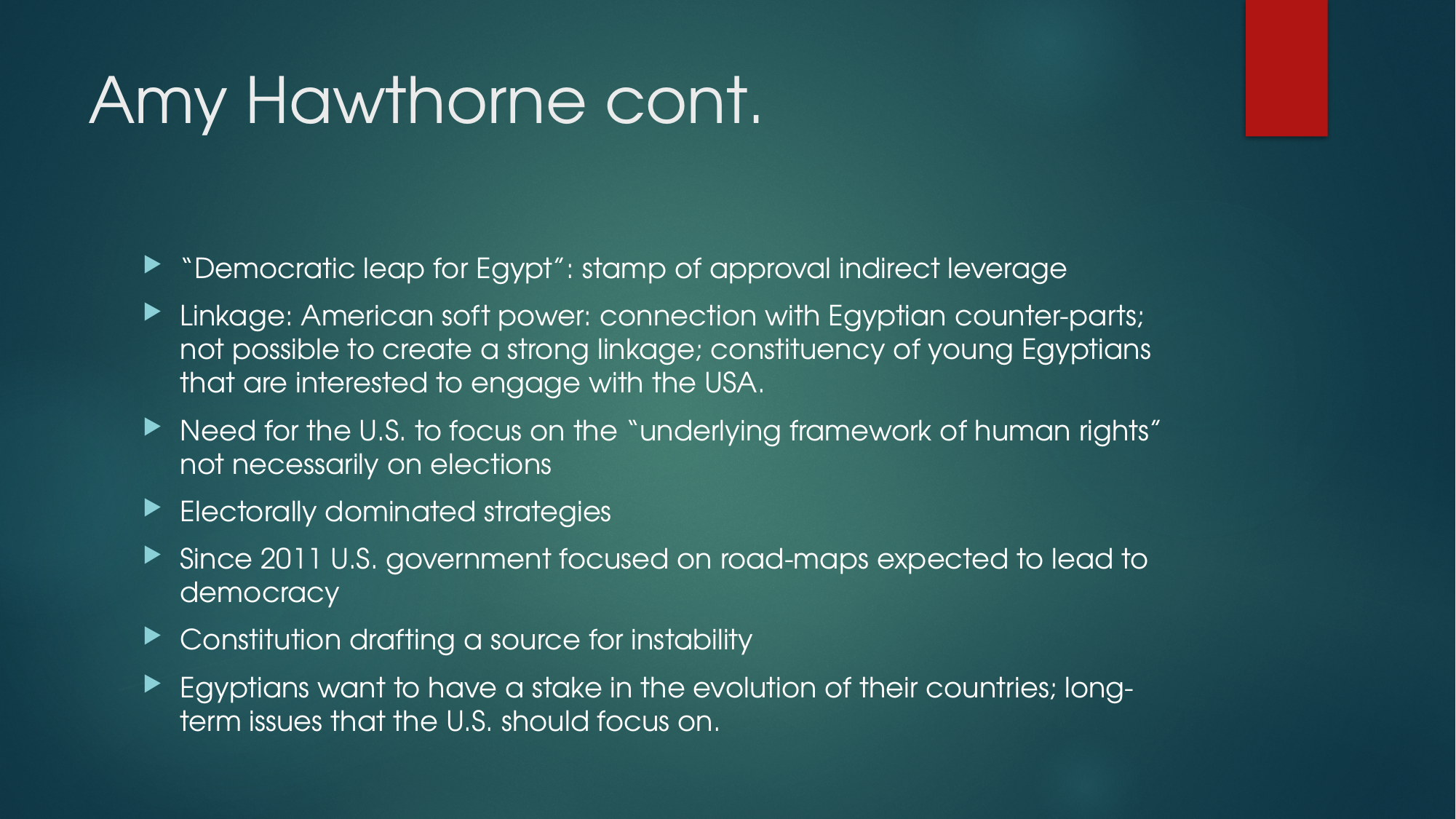

# Amy Hawthorne cont.
“Democratic leap for Egypt”: stamp of approval indirect leverage
Linkage: American soft power: connection with Egyptian counter-parts; not possible to create a strong linkage; constituency of young Egyptians that are interested to engage with the USA.
Need for the U.S. to focus on the “underlying framework of human rights” not necessarily on elections
Electorally dominated strategies
Since 2011 U.S. government focused on road-maps expected to lead to democracy
Constitution drafting a source for instability
Egyptians want to have a stake in the evolution of their countries; long-term issues that the U.S. should focus on.